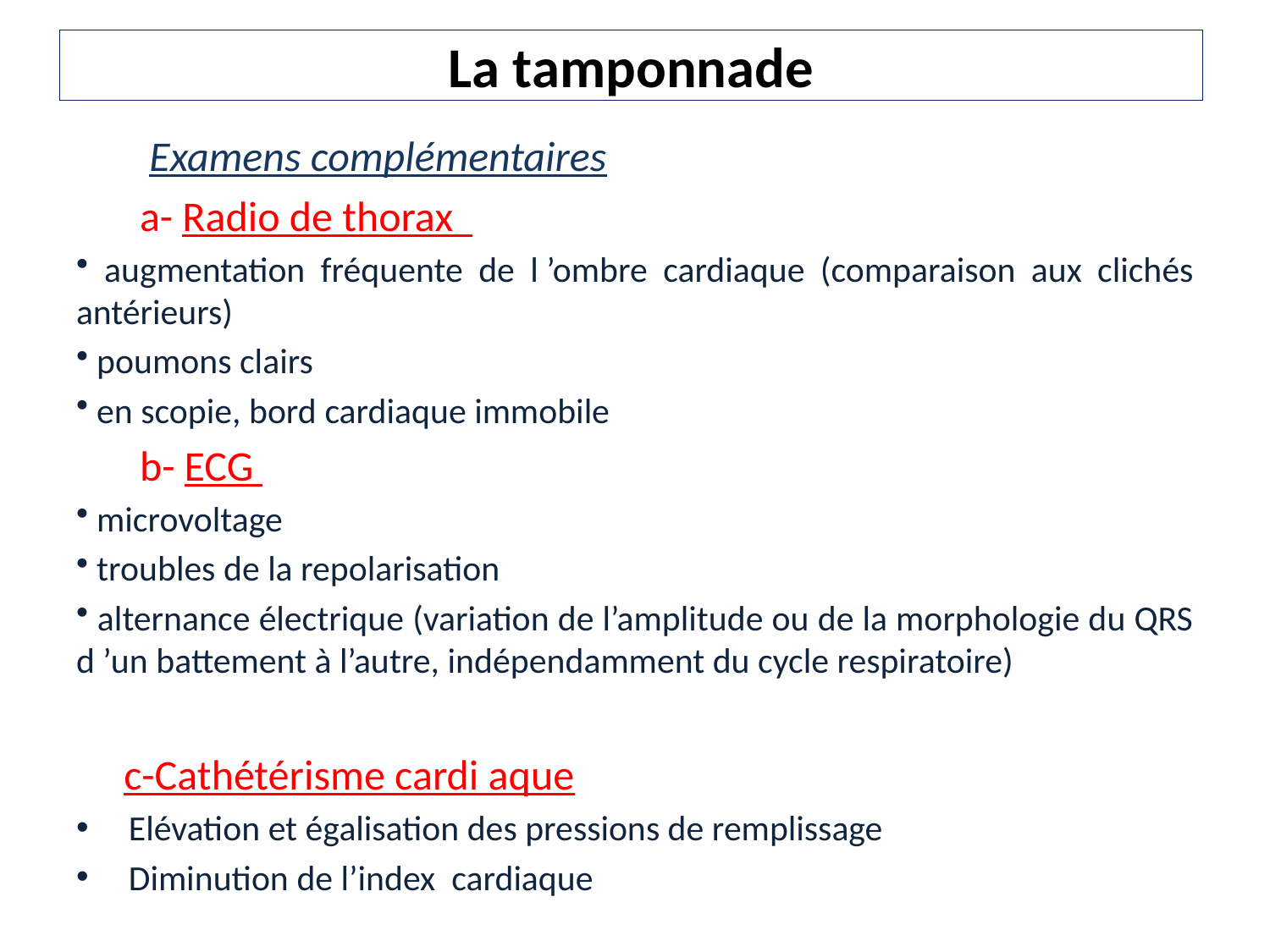

La tamponnade
	 Examens complémentaires
	a- Radio de thorax
 augmentation fréquente de l ’ombre cardiaque (comparaison aux clichés antérieurs)
 poumons clairs
 en scopie, bord cardiaque immobile
	b- ECG
 microvoltage
 troubles de la repolarisation
 alternance électrique (variation de l’amplitude ou de la morphologie du QRS d ’un battement à l’autre, indépendamment du cycle respiratoire)

     c-Cathétérisme cardi aque
     Elévation et égalisation des pressions de remplissage
     Diminution de l’index  cardiaque